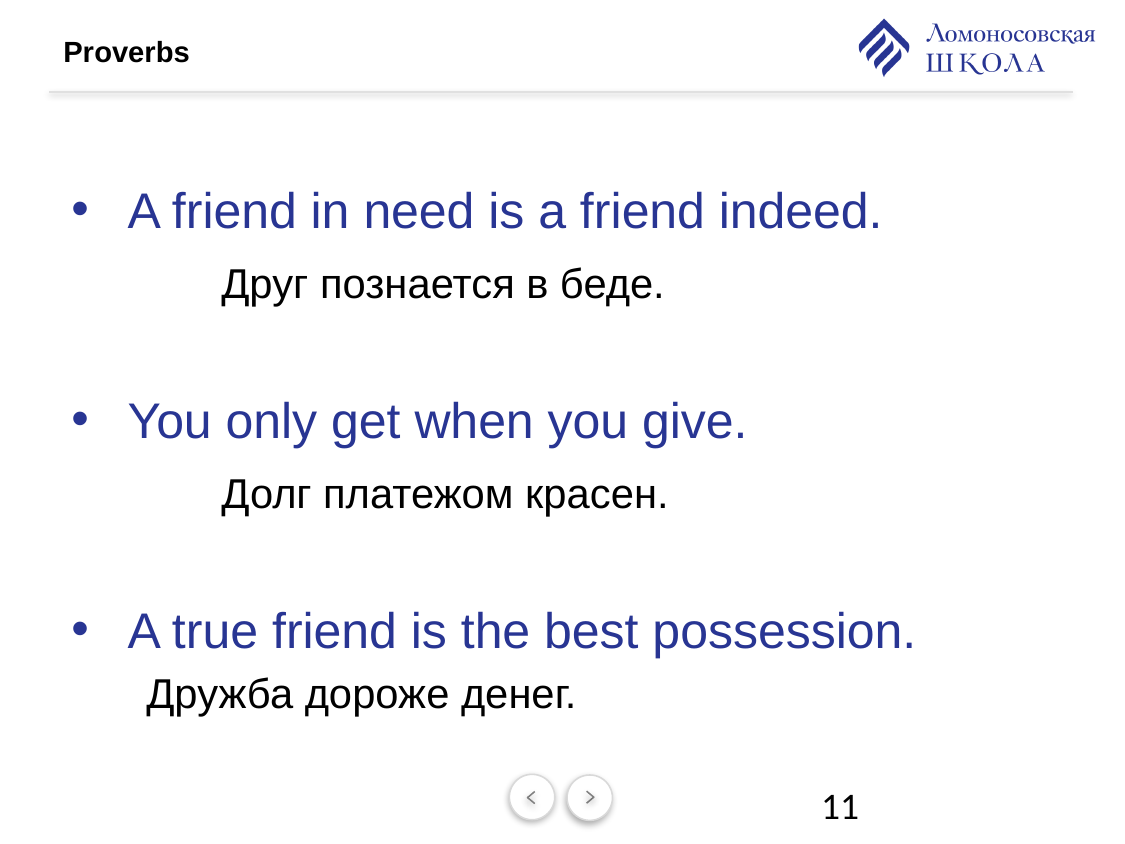

# Proverbs
A friend in need is a friend indeed.
	Друг познается в беде.

You only get when you give.
	Долг платежом красен.

A true friend is the best possession.
Дружба дороже денег.
11